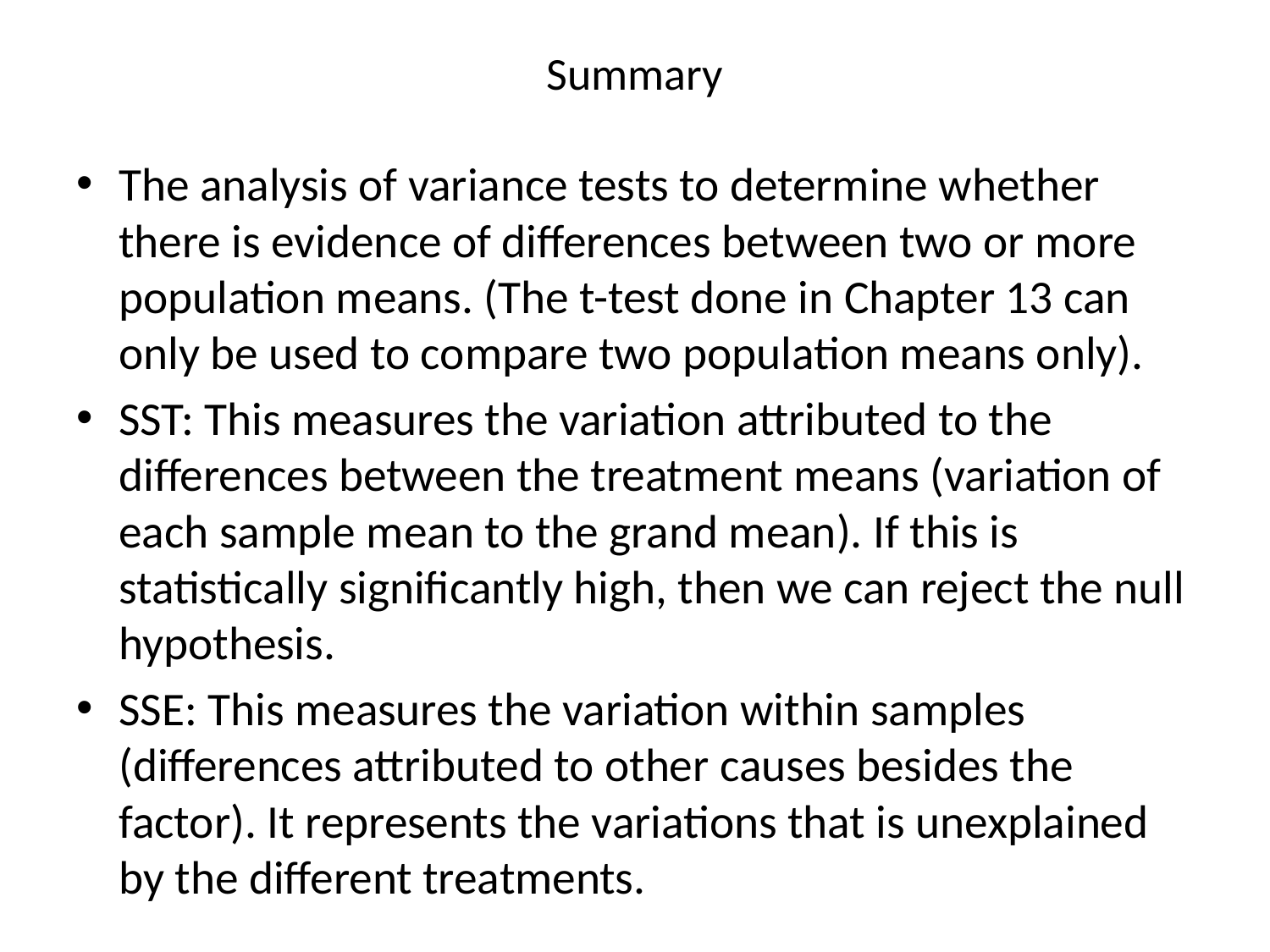

# Summary
The analysis of variance tests to determine whether there is evidence of differences between two or more population means. (The t-test done in Chapter 13 can only be used to compare two population means only).
SST: This measures the variation attributed to the differences between the treatment means (variation of each sample mean to the grand mean). If this is statistically significantly high, then we can reject the null hypothesis.
SSE: This measures the variation within samples (differences attributed to other causes besides the factor). It represents the variations that is unexplained by the different treatments.